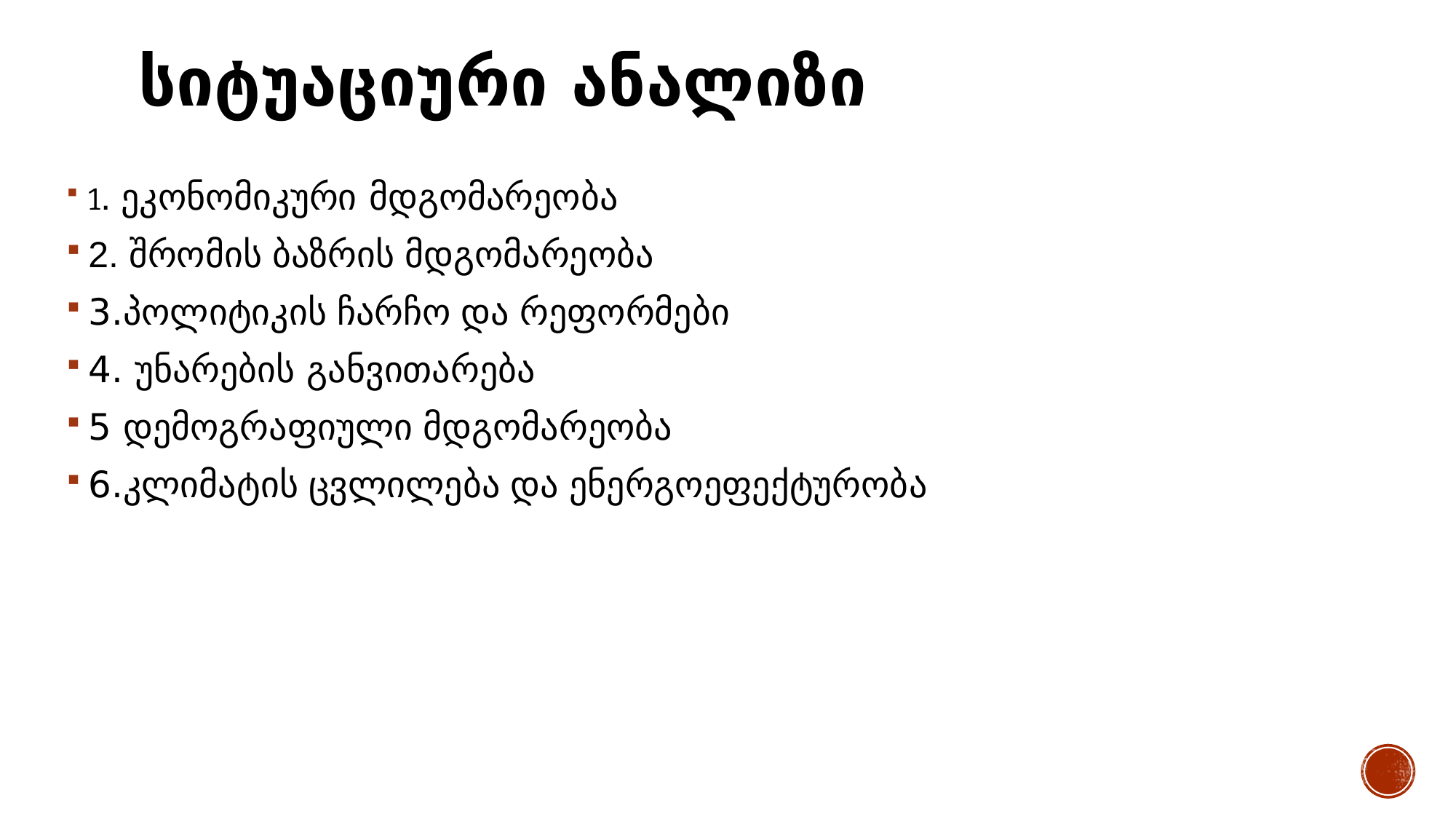

# სიტუაციური ანალიზი
1. ეკონომიკური მდგომარეობა
2. შრომის ბაზრის მდგომარეობა
3.პოლიტიკის ჩარჩო და რეფორმები
4. უნარების განვითარება
5 დემოგრაფიული მდგომარეობა
6.კლიმატის ცვლილება და ენერგოეფექტურობა